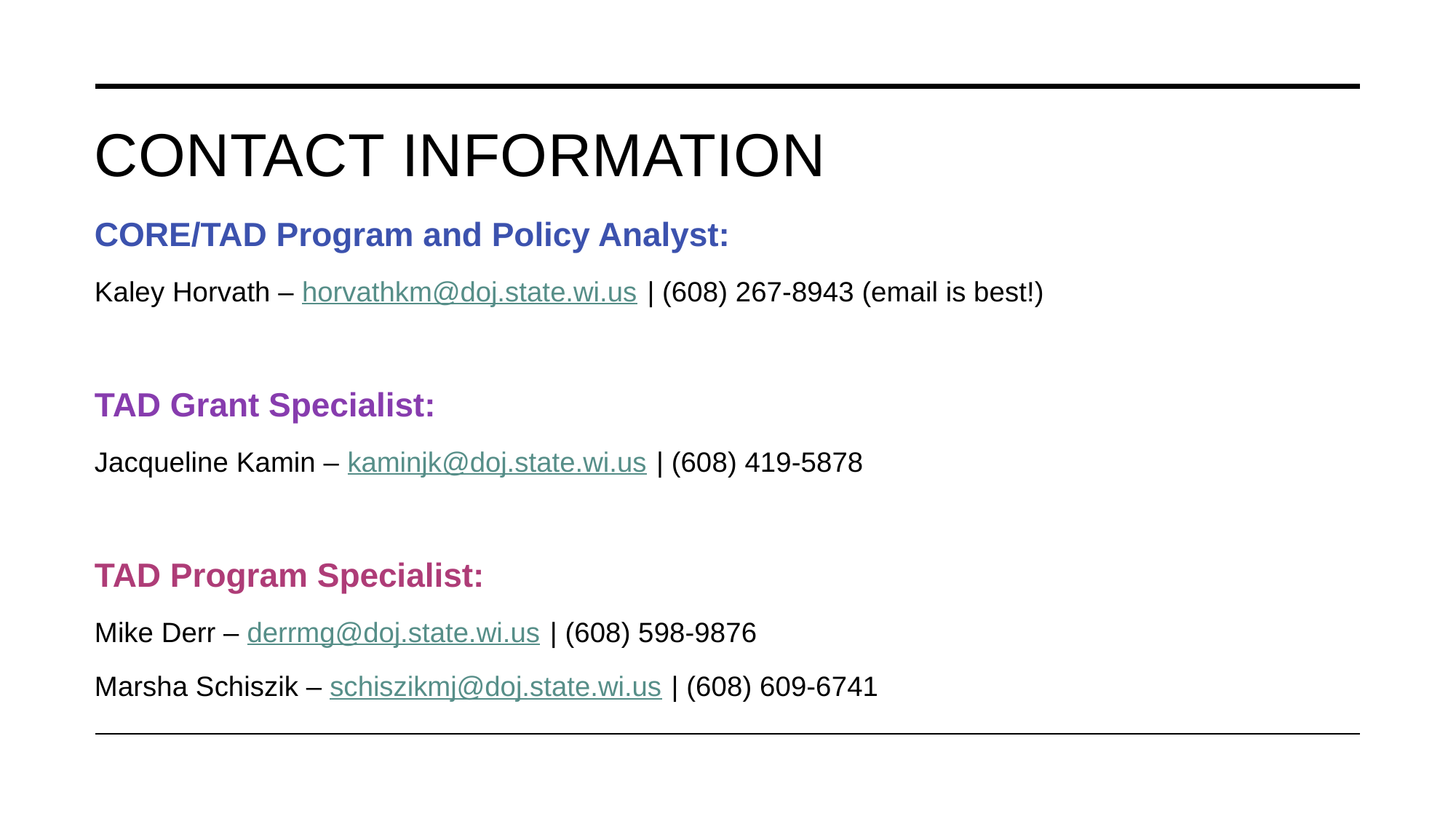

# Contact information
CORE/TAD Program and Policy Analyst:
Kaley Horvath – horvathkm@doj.state.wi.us | (608) 267-8943 (email is best!)

TAD Grant Specialist:
Jacqueline Kamin – kaminjk@doj.state.wi.us | (608) 419-5878

TAD Program Specialist:
Mike Derr – derrmg@doj.state.wi.us | (608) 598-9876
Marsha Schiszik – schiszikmj@doj.state.wi.us | (608) 609-6741